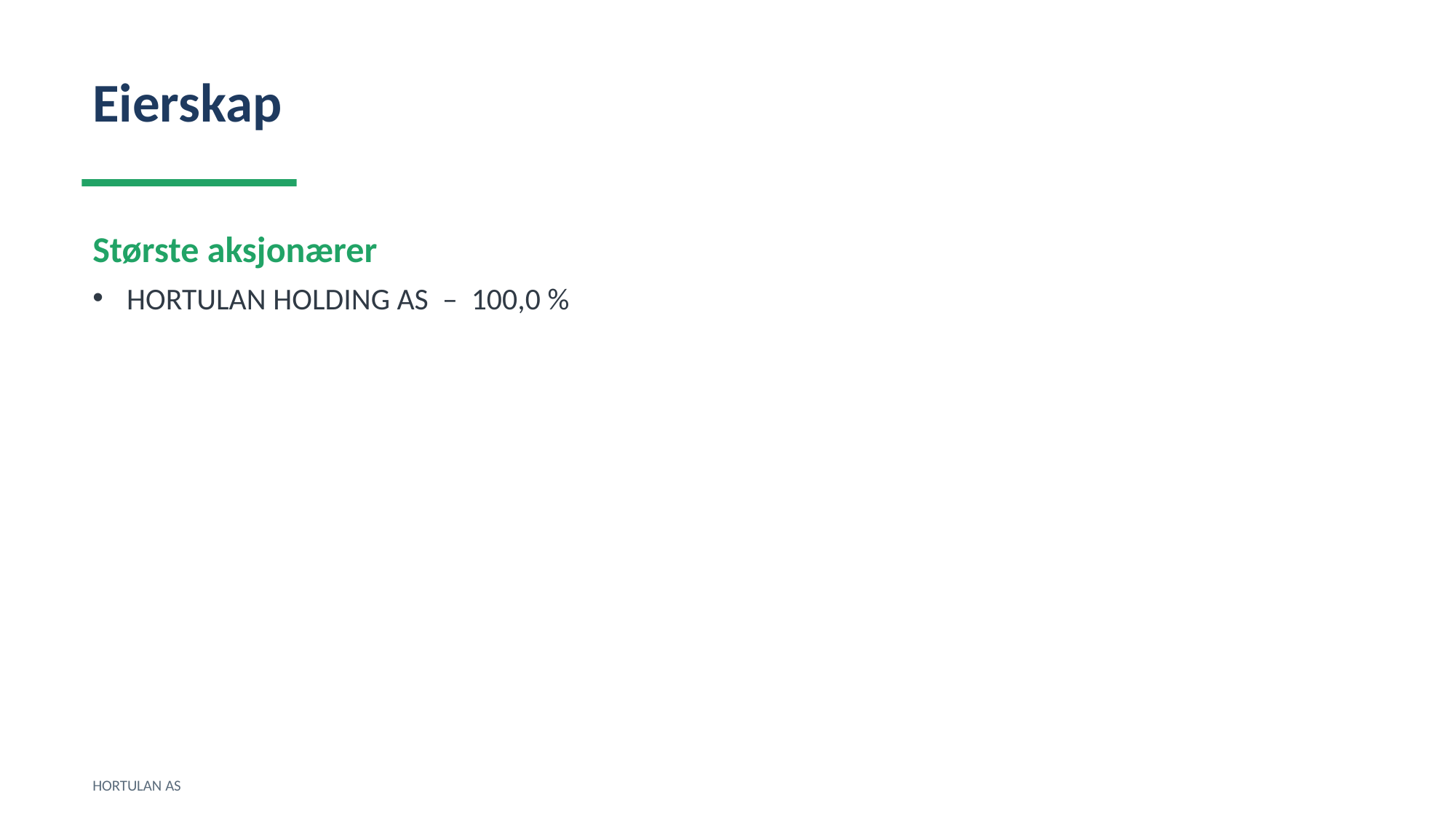

Eierskap

Største aksjonærer
HORTULAN HOLDING AS  –  100,0 %
HORTULAN AS